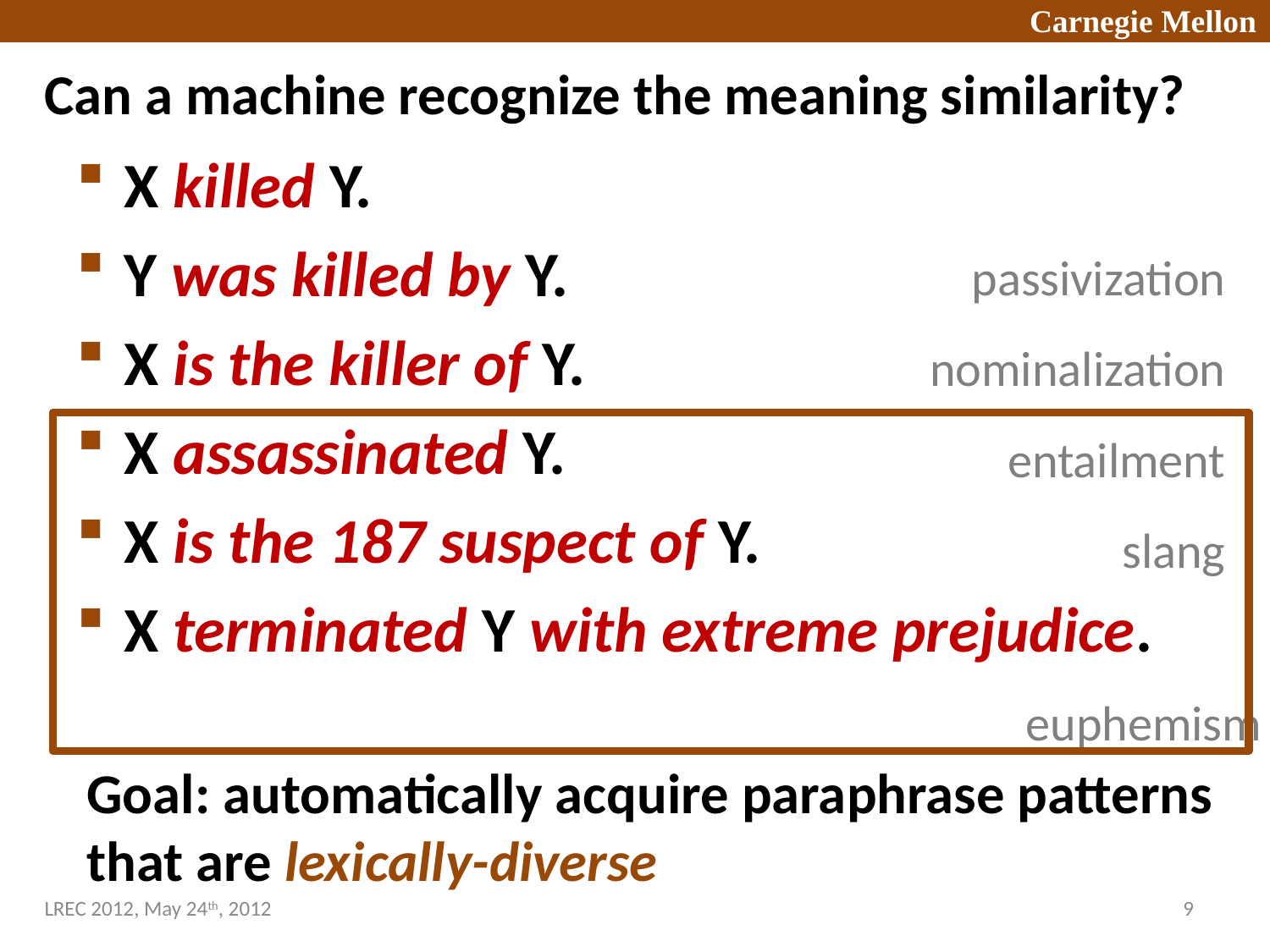

# Can a machine recognize the meaning similarity?

passivization
nominalization
entailment
slang

X killed Y.
Y was killed by Y.
X is the killer of Y.
X assassinated Y.
X is the 187 suspect of Y.
X terminated Y with extreme prejudice.

euphemism
Goal: automatically acquire paraphrase patterns that are lexically-diverse
LREC 2012, May 24th, 2012

9